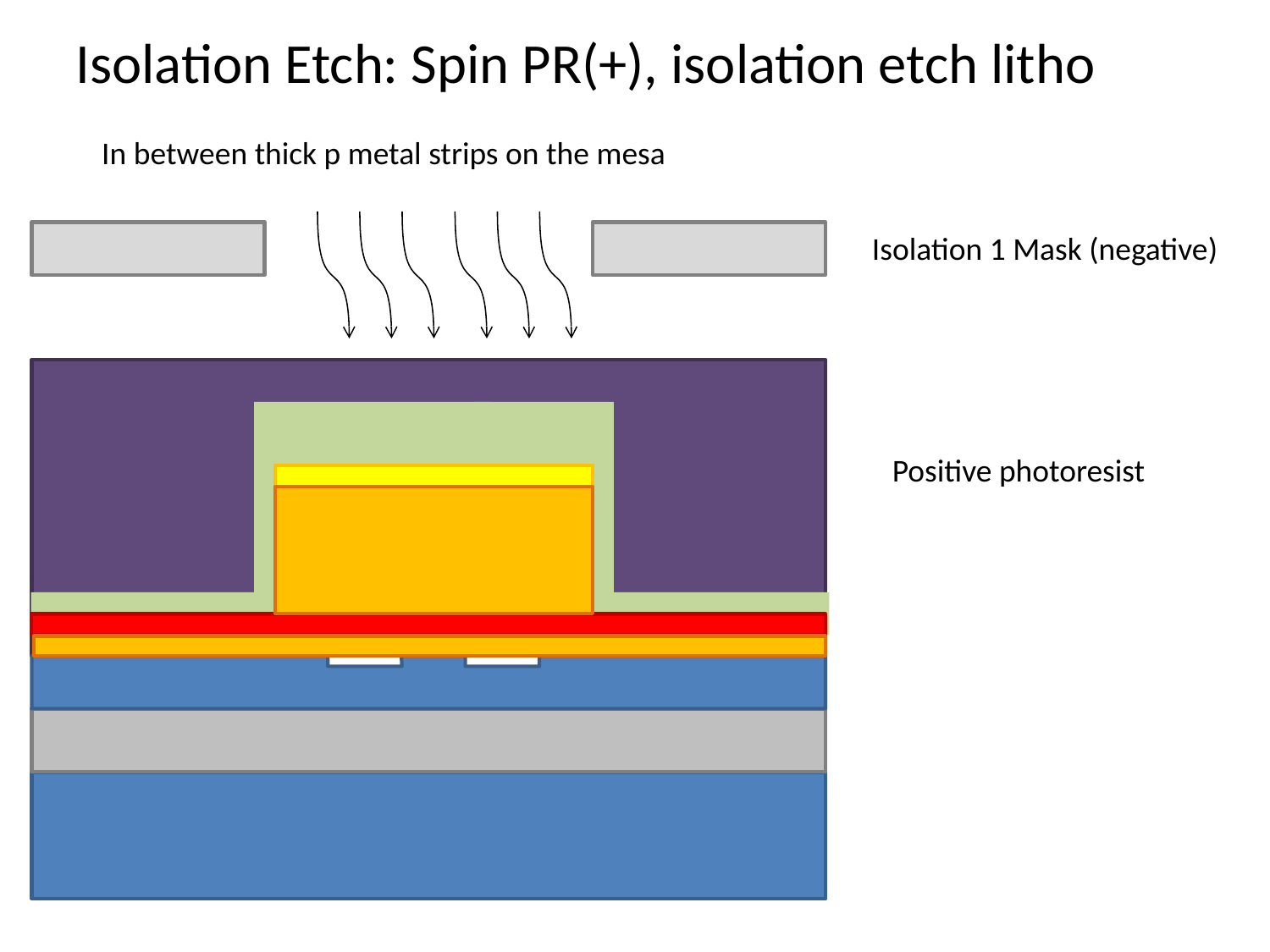

Isolation Etch: Spin PR(+), isolation etch litho
In between thick p metal strips on the mesa

Isolation 1 Mask (negative)
Positive photoresist